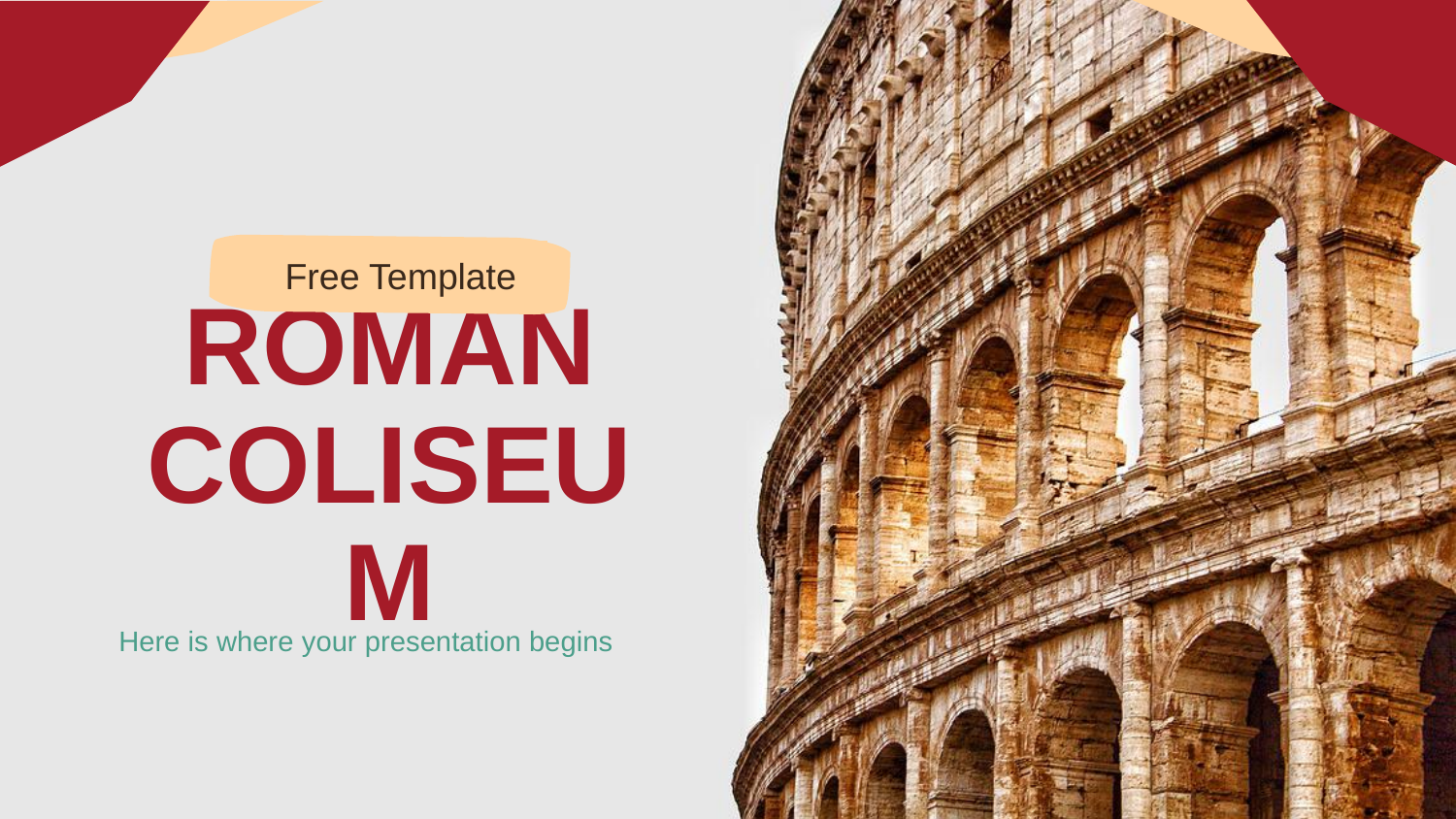

Free Template
# ROMAN COLISEUM
Here is where your presentation begins